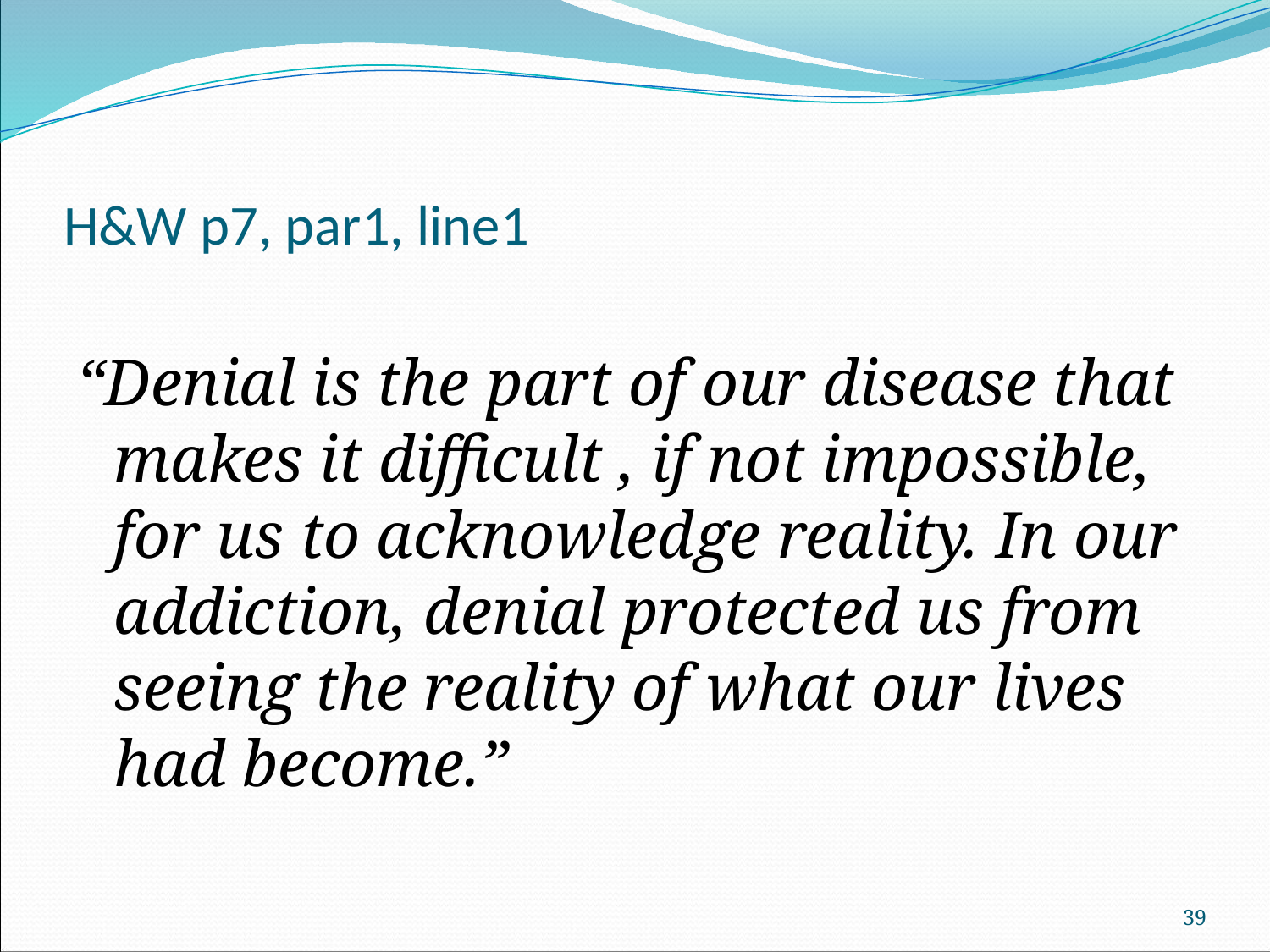

# H&W p7, par1, line1

“Denial is the part of our disease that makes it difficult , if not impossible, for us to acknowledge reality. In our addiction, denial protected us from seeing the reality of what our lives had become.”
39